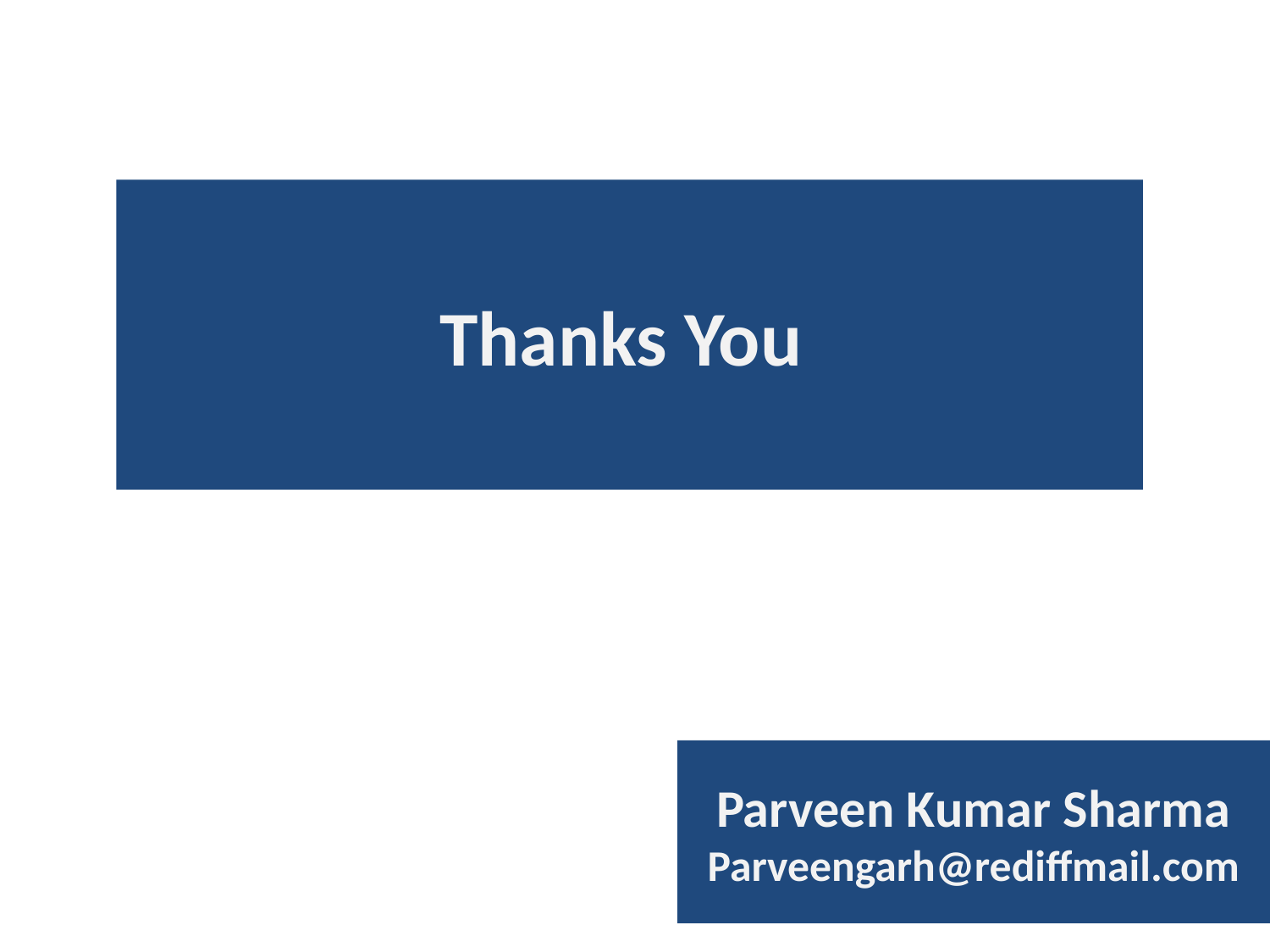

# Thanks You
Parveen Kumar Sharma
Parveengarh@rediffmail.com